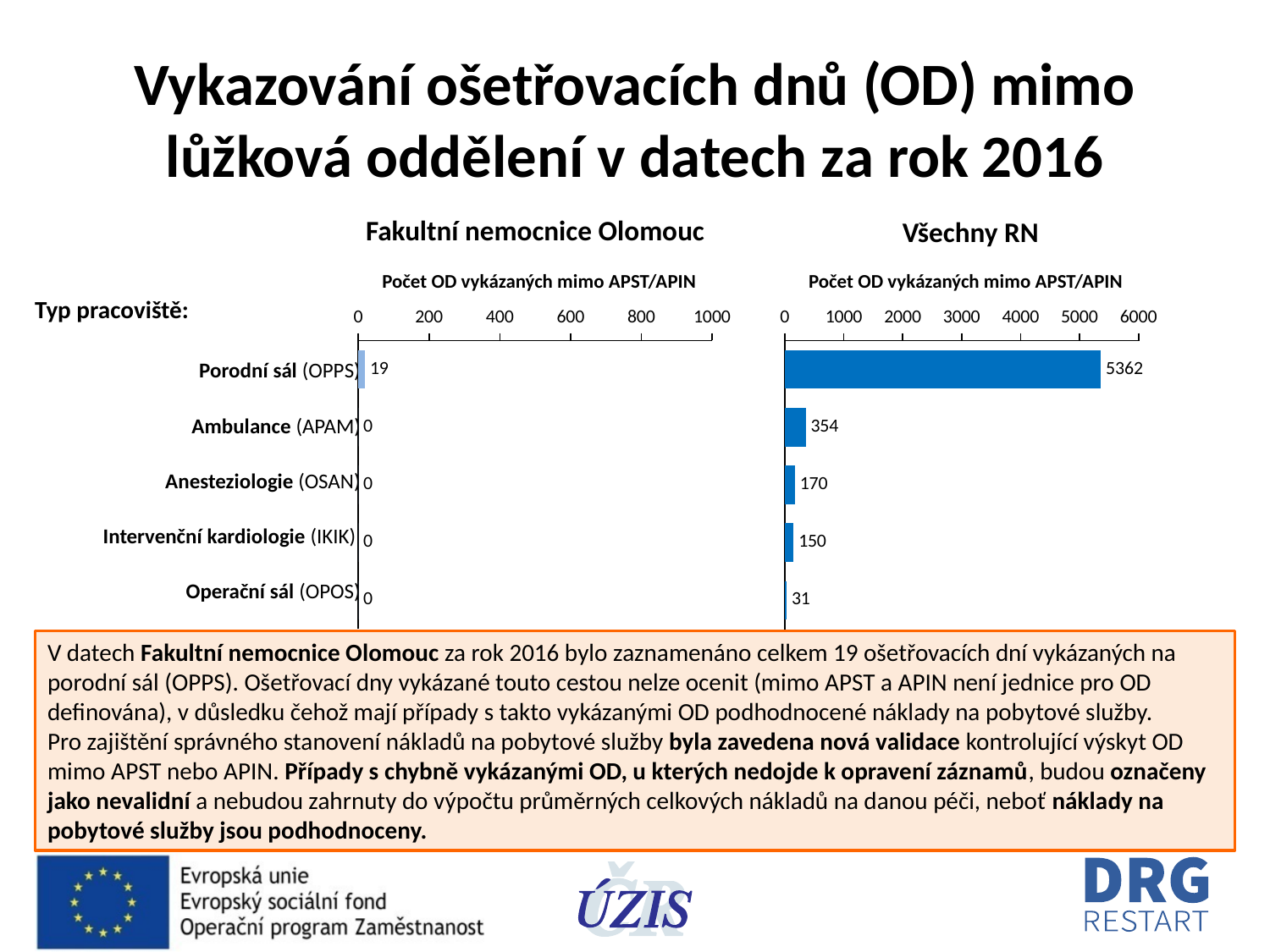

# Vykazování ošetřovacích dnů (OD) mimo lůžková oddělení v datech za rok 2016
Fakultní nemocnice Olomouc
Všechny RN
Počet OD vykázaných mimo APST/APIN
Počet OD vykázaných mimo APST/APIN
Typ pracoviště:

### Chart

| Category | Sloupec3 | Sloupec4 |
|---|---|---|
| OPPS | None | 19.0 |
| APAM | None | 0.0 |
| OSAN | None | 0.0 |
| IKI | None | 0.0 |
| OPOS | None | 0.0 |

### Chart

| Category | Sloupec3 | Sloupec4 |
|---|---|---|
| OPPS | None | 5362.0 |
| APAM | None | 354.0 |
| OSAN | None | 170.0 |
| IKI | None | 150.0 |
| OPOS | None | 31.0 |
| Porodní sál (OPPS) |  |  |  |
| --- | --- | --- | --- |
| Ambulance (APAM) |  |  |  |
| Anesteziologie (OSAN) |  |  |  |
| Intervenční kardiologie (IKIK) |  |  |  |
| Operační sál (OPOS) |  |  |  |
V datech Fakultní nemocnice Olomouc za rok 2016 bylo zaznamenáno celkem 19 ošetřovacích dní vykázaných na porodní sál (OPPS). Ošetřovací dny vykázané touto cestou nelze ocenit (mimo APST a APIN není jednice pro OD definována), v důsledku čehož mají případy s takto vykázanými OD podhodnocené náklady na pobytové služby.
Pro zajištění správného stanovení nákladů na pobytové služby byla zavedena nová validace kontrolující výskyt OD mimo APST nebo APIN. Případy s chybně vykázanými OD, u kterých nedojde k opravení záznamů, budou označeny jako nevalidní a nebudou zahrnuty do výpočtu průměrných celkových nákladů na danou péči, neboť náklady na pobytové služby jsou podhodnoceny.